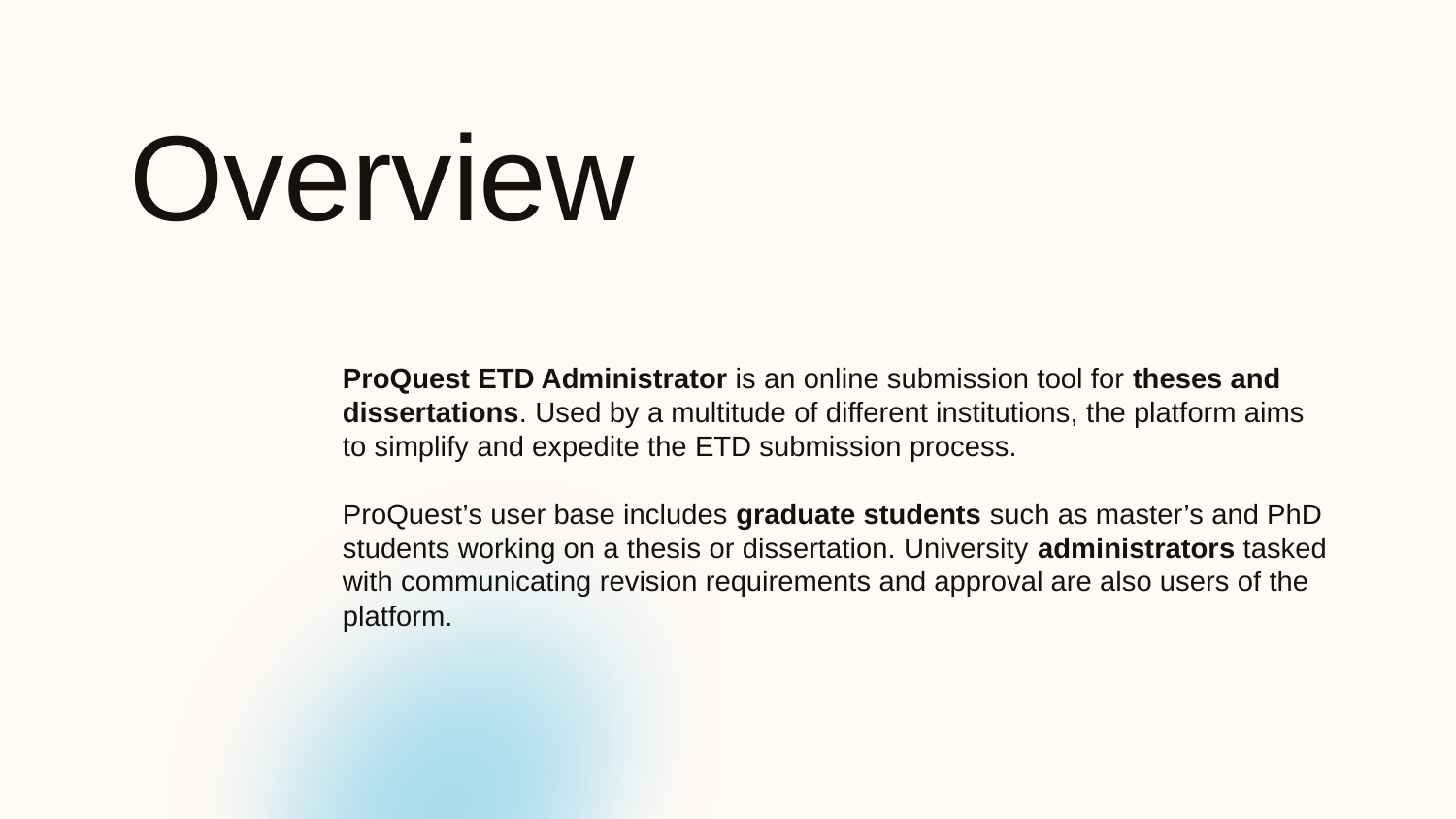

# Overview
ProQuest ETD Administrator is an online submission tool for theses and dissertations. Used by a multitude of different institutions, the platform aims to simplify and expedite the ETD submission process.

ProQuest’s user base includes graduate students such as master’s and PhD students working on a thesis or dissertation. University administrators tasked with communicating revision requirements and approval are also users of the platform.